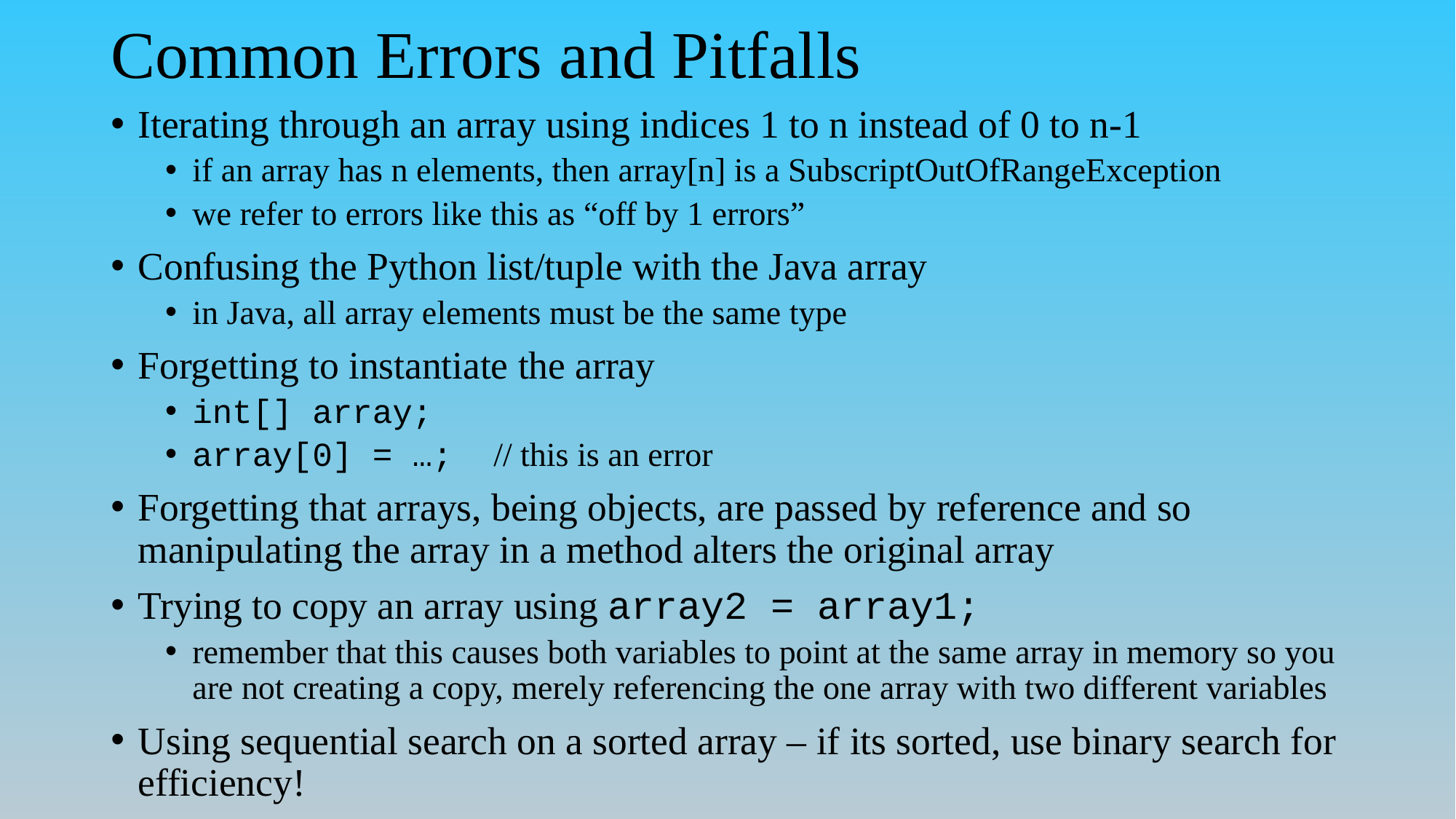

# Common Errors and Pitfalls
Iterating through an array using indices 1 to n instead of 0 to n-1
if an array has n elements, then array[n] is a SubscriptOutOfRangeException
we refer to errors like this as “off by 1 errors”
Confusing the Python list/tuple with the Java array
in Java, all array elements must be the same type
Forgetting to instantiate the array
int[] array;
array[0] = …;	// this is an error
Forgetting that arrays, being objects, are passed by reference and so manipulating the array in a method alters the original array
Trying to copy an array using array2 = array1;
remember that this causes both variables to point at the same array in memory so you are not creating a copy, merely referencing the one array with two different variables
Using sequential search on a sorted array – if its sorted, use binary search for efficiency!